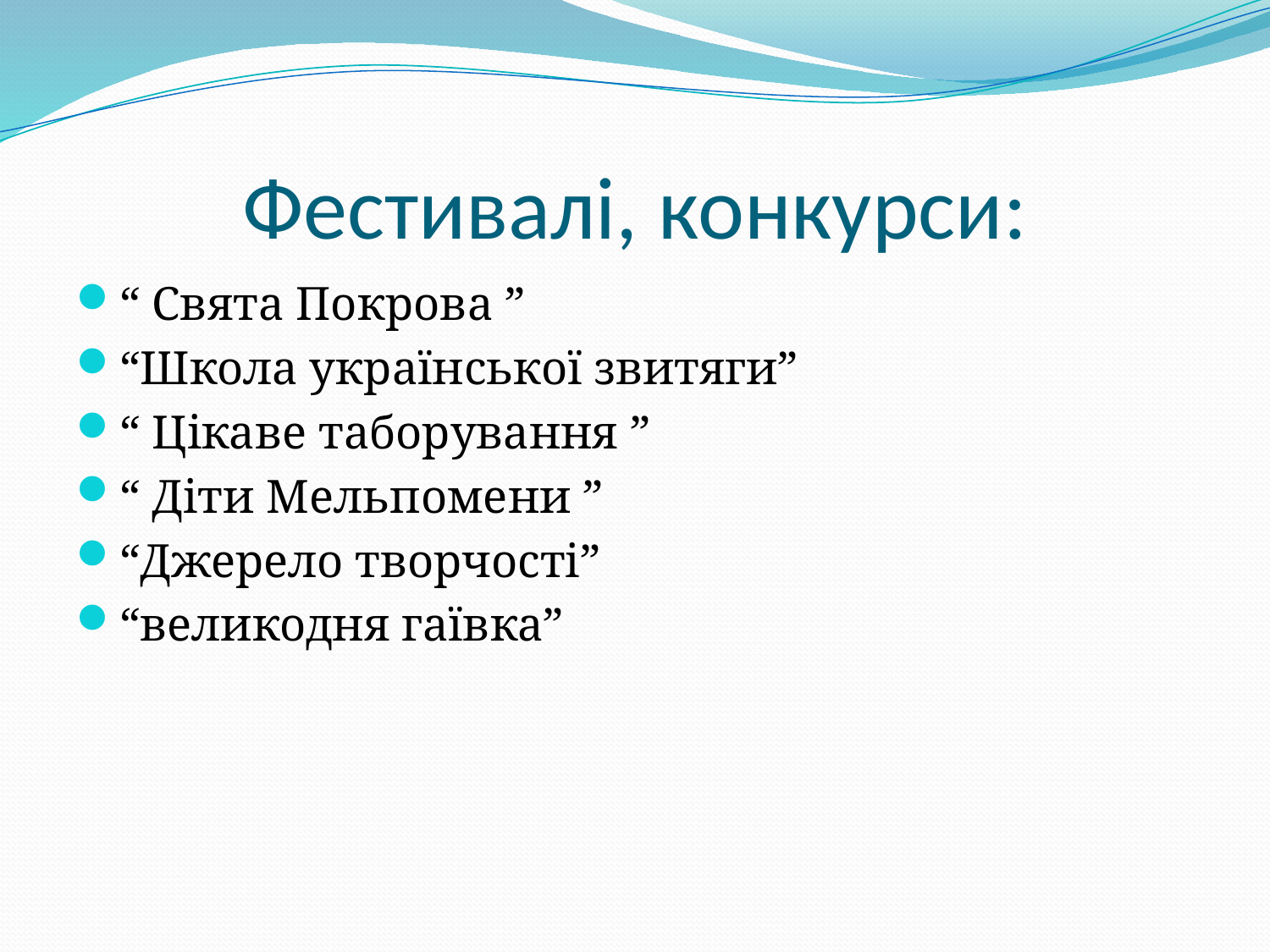

# Фестивалі, конкурси:
“ Свята Покрова ”
“Школа української звитяги”
“ Цікаве таборування ”
“ Діти Мельпомени ”
“Джерело творчості”
“великодня гаївка”